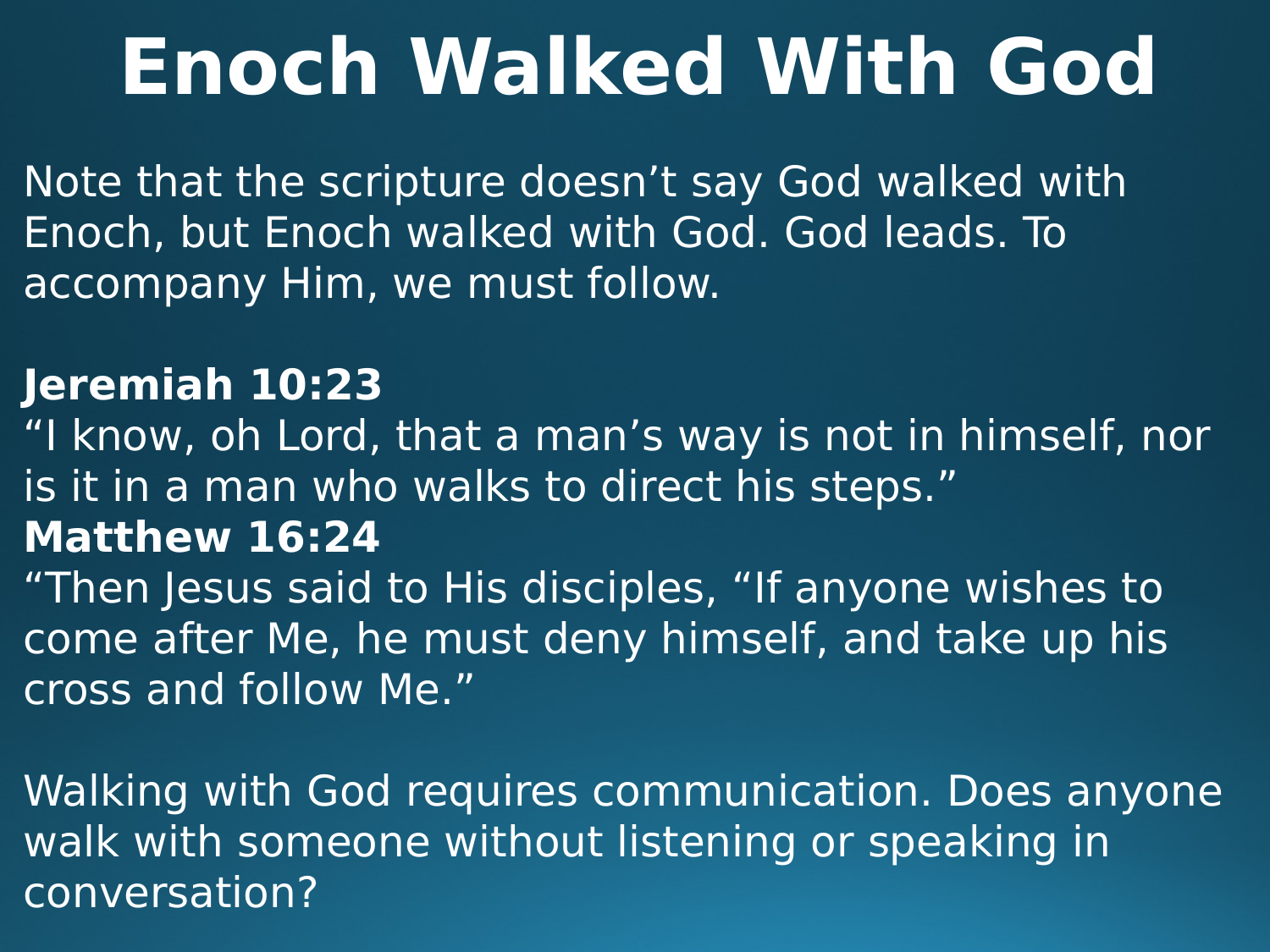

Enoch Walked With God
Note that the scripture doesn’t say God walked with Enoch, but Enoch walked with God. God leads. To accompany Him, we must follow.

Jeremiah 10:23
“I know, oh Lord, that a man’s way is not in himself, nor is it in a man who walks to direct his steps.”
Matthew 16:24
“Then Jesus said to His disciples, “If anyone wishes to come after Me, he must deny himself, and take up his cross and follow Me.”

Walking with God requires communication. Does anyone walk with someone without listening or speaking in conversation?